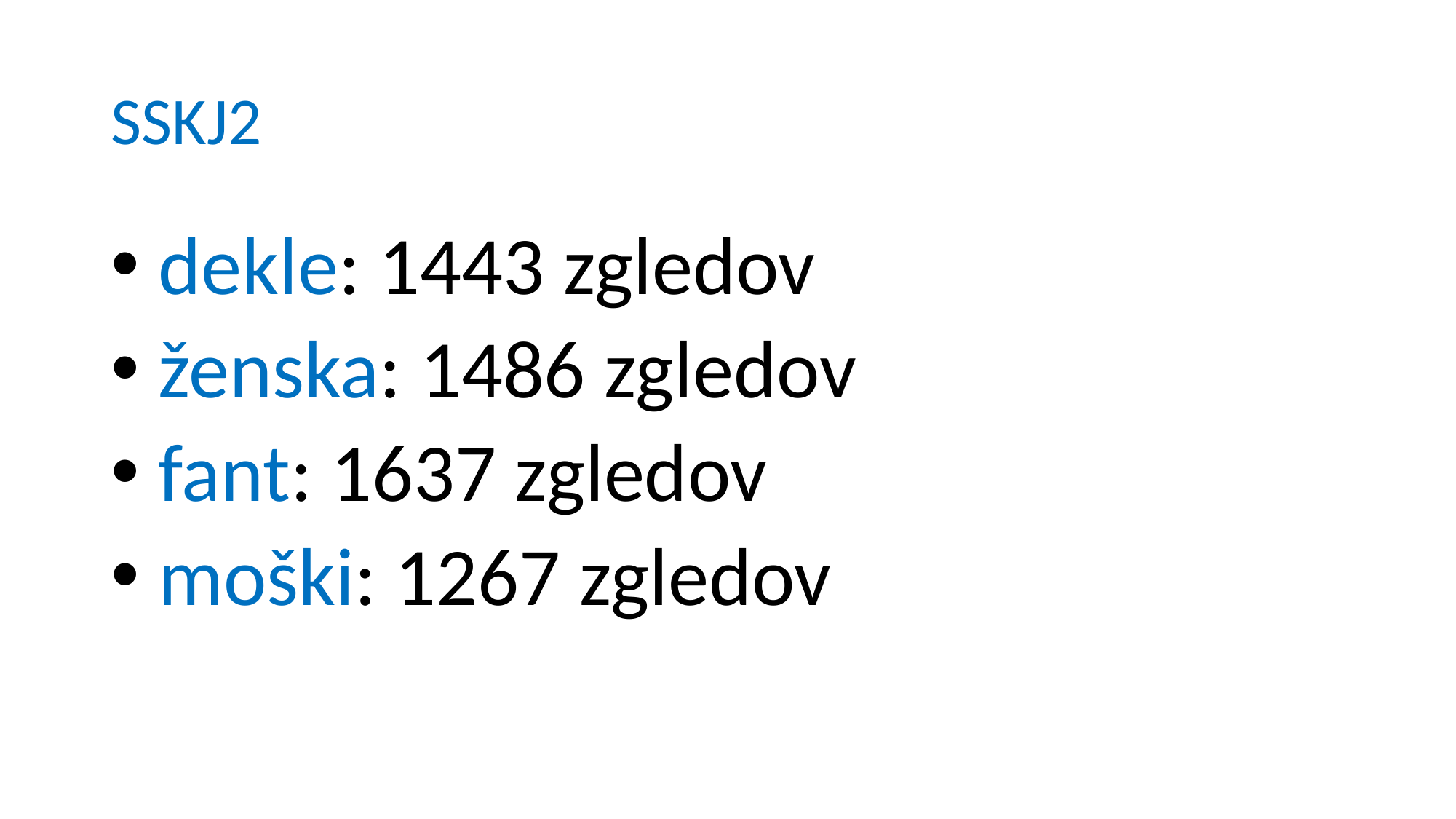

# SSKJ2
 dekle: 1443 zgledov
 ženska: 1486 zgledov
 fant: 1637 zgledov
 moški: 1267 zgledov